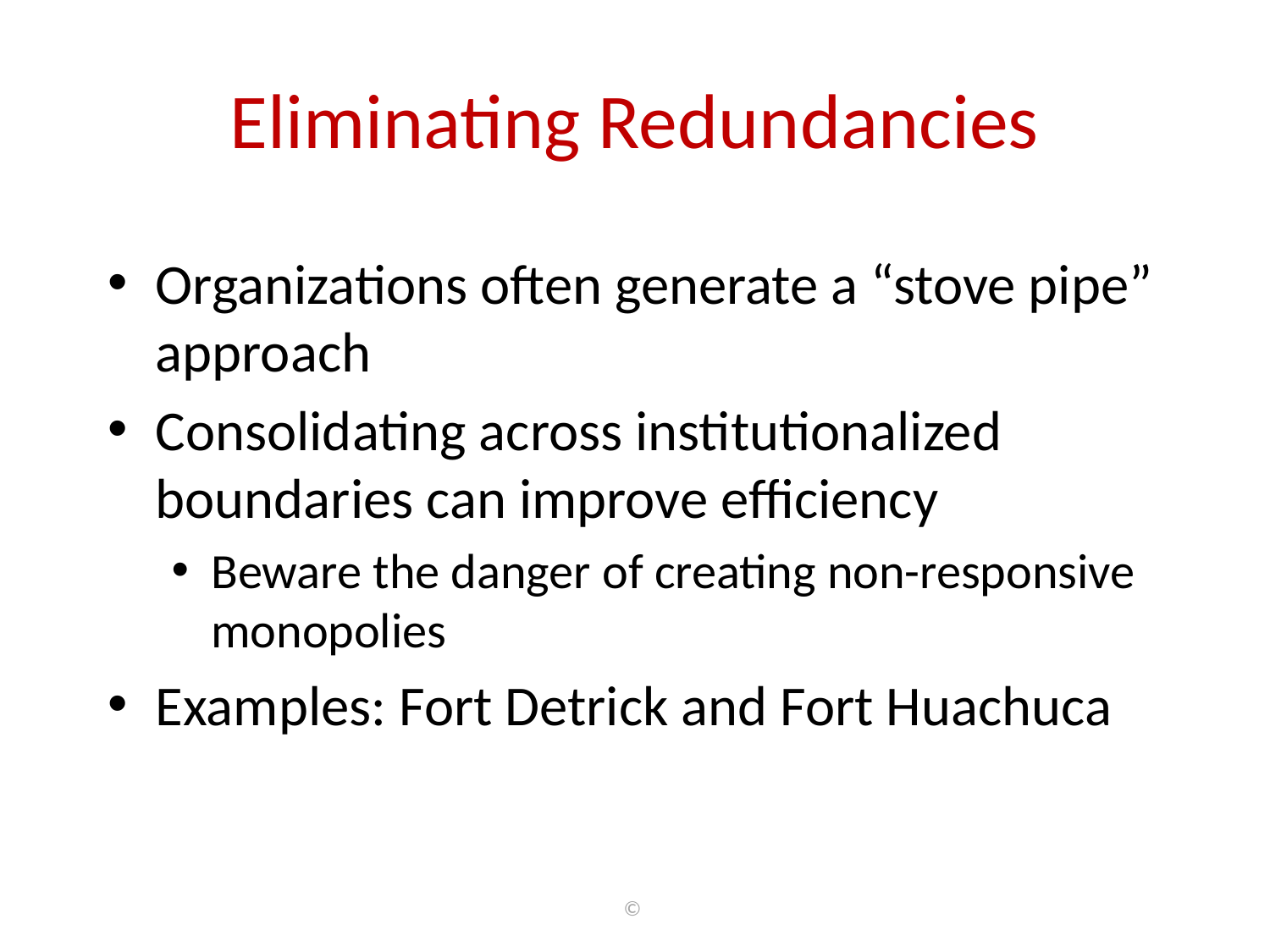

# Eliminating Redundancies
Organizations often generate a “stove pipe” approach
Consolidating across institutionalized boundaries can improve efficiency
Beware the danger of creating non-responsive monopolies
Examples: Fort Detrick and Fort Huachuca
©